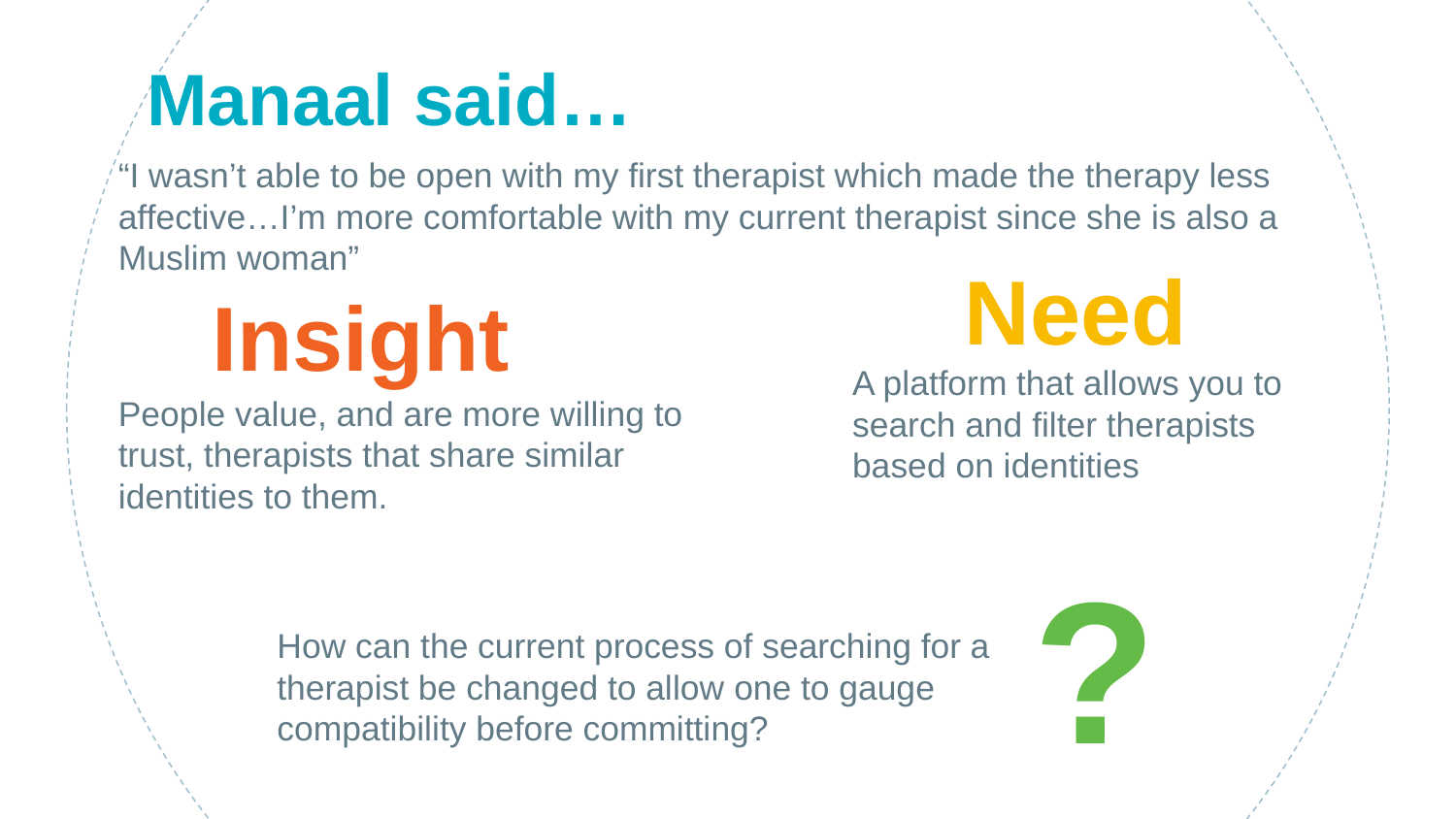

Manaal said…
“I wasn’t able to be open with my first therapist which made the therapy less affective…I’m more comfortable with my current therapist since she is also a Muslim woman”
Need
Insight
A platform that allows you to search and filter therapists based on identities
People value, and are more willing to trust, therapists that share similar identities to them.
?
How can the current process of searching for a therapist be changed to allow one to gauge compatibility before committing?